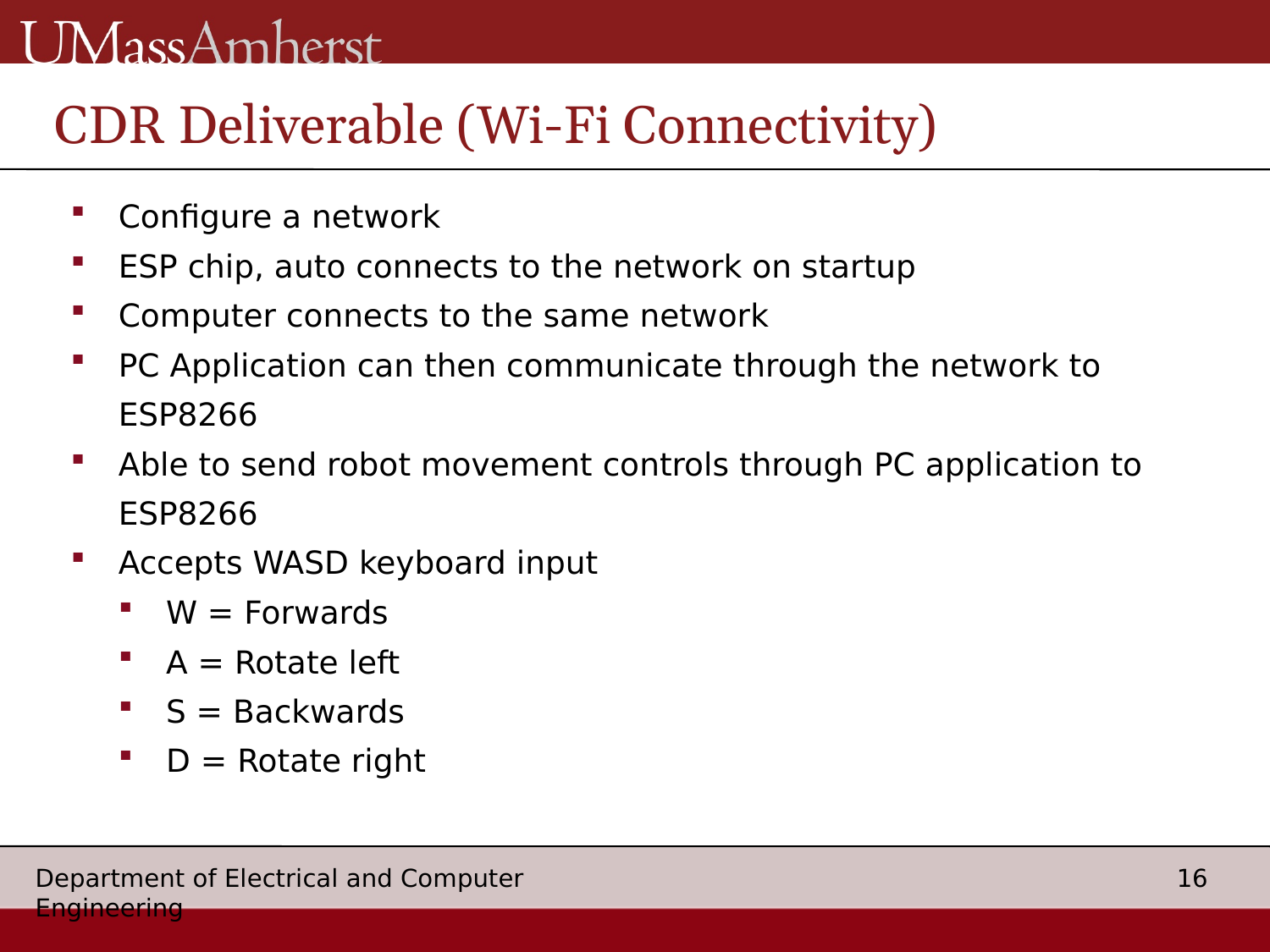

CDR Deliverable (Wi-Fi Connectivity)
Configure a network
ESP chip, auto connects to the network on startup
Computer connects to the same network
PC Application can then communicate through the network to ESP8266
Able to send robot movement controls through PC application to ESP8266
Accepts WASD keyboard input
W = Forwards
A = Rotate left
S = Backwards
D = Rotate right